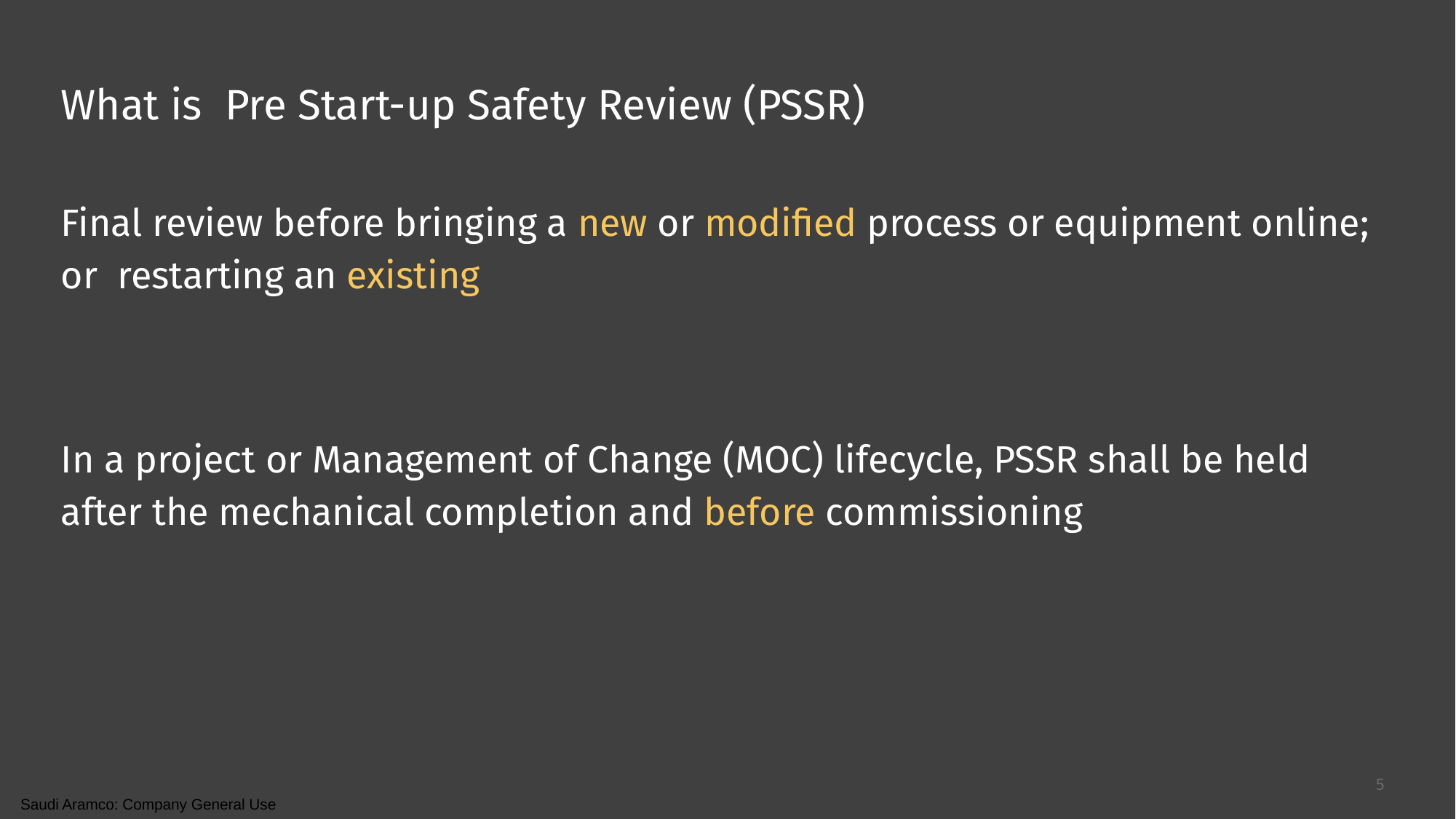

What is  Pre Start-up Safety Review (PSSR)
Final review before bringing a new or modified process or equipment online; or  restarting an existing one after a major turnaround or mothballing.

In a project or Management of Change (MOC) lifecycle, PSSR shall be held after the mechanical completion and before commissioning.